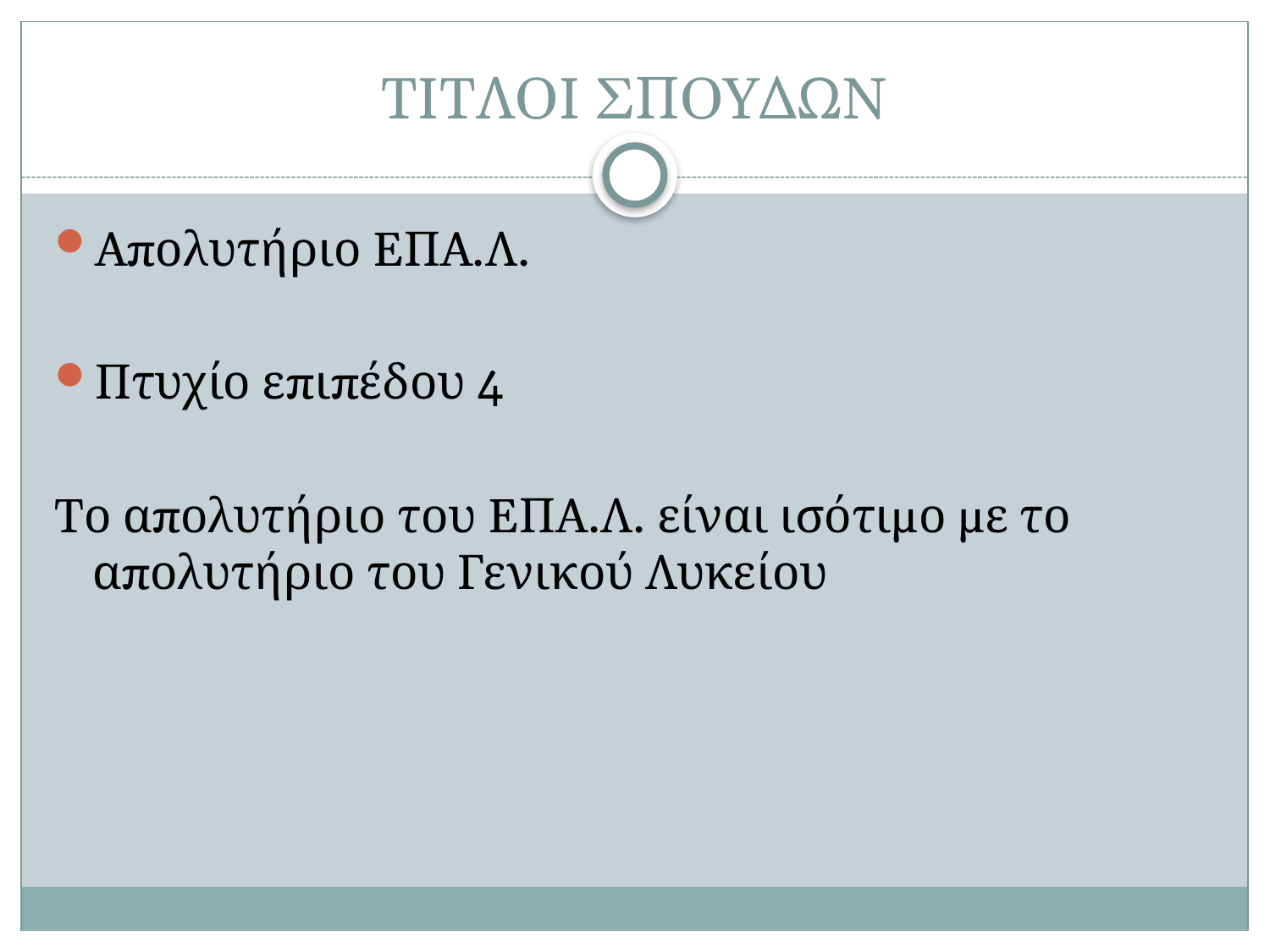

# ΤΙΤΛΟΙ ΣΠΟΥΔΩΝ
Απολυτήριο ΕΠΑ.Λ.

Πτυχίο επιπέδου 4

Το απολυτήριο του ΕΠΑ.Λ. είναι ισότιμο με το απολυτήριο του Γενικού Λυκείου